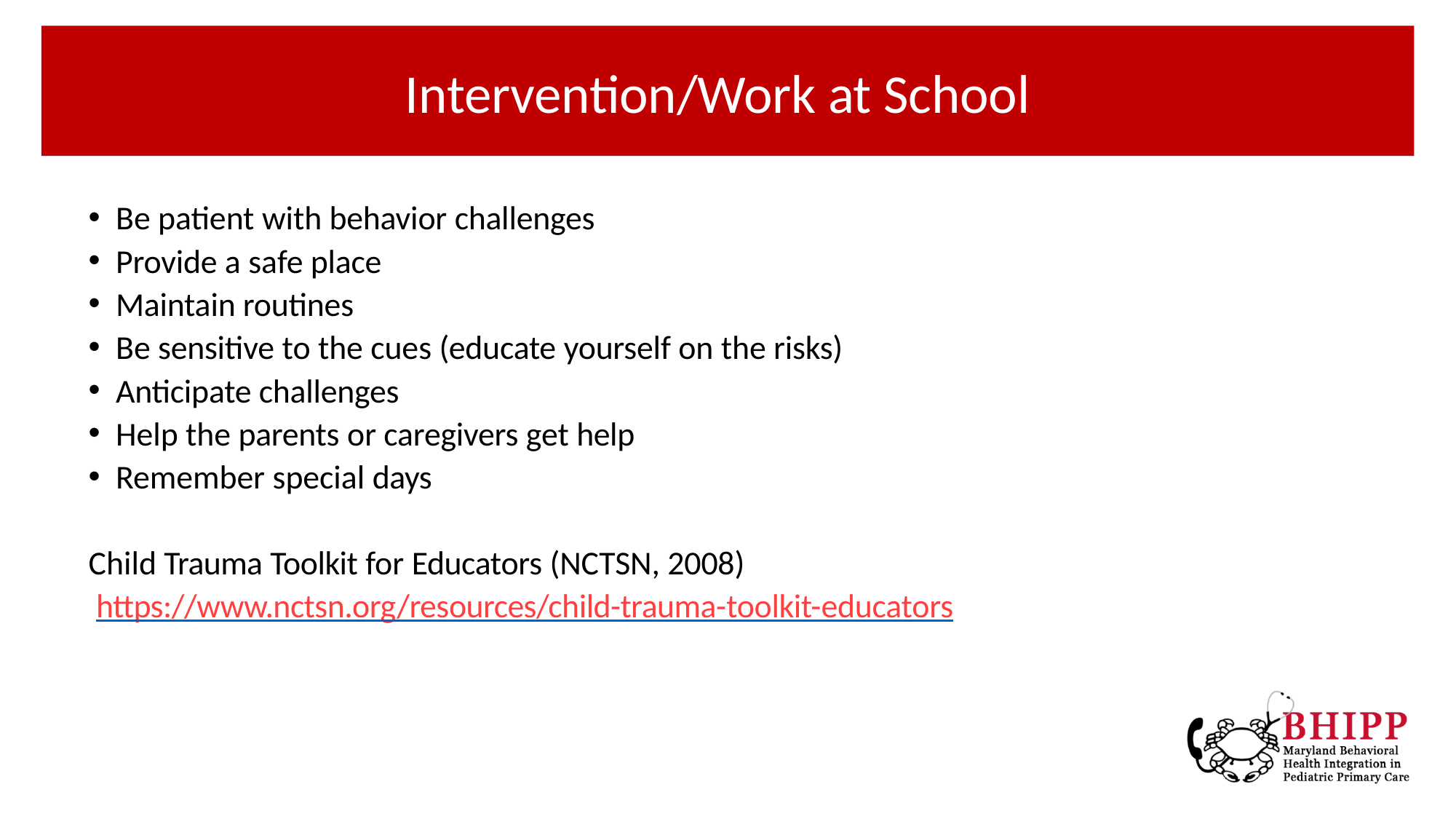

# Intervention/Work at School
Be patient with behavior challenges
Provide a safe place
Maintain routines
Be sensitive to the cues (educate yourself on the risks)
Anticipate challenges
Help the parents or caregivers get help
Remember special days

Child Trauma Toolkit for Educators (NCTSN, 2008) https://www.nctsn.org/resources/child-trauma-toolkit-educators